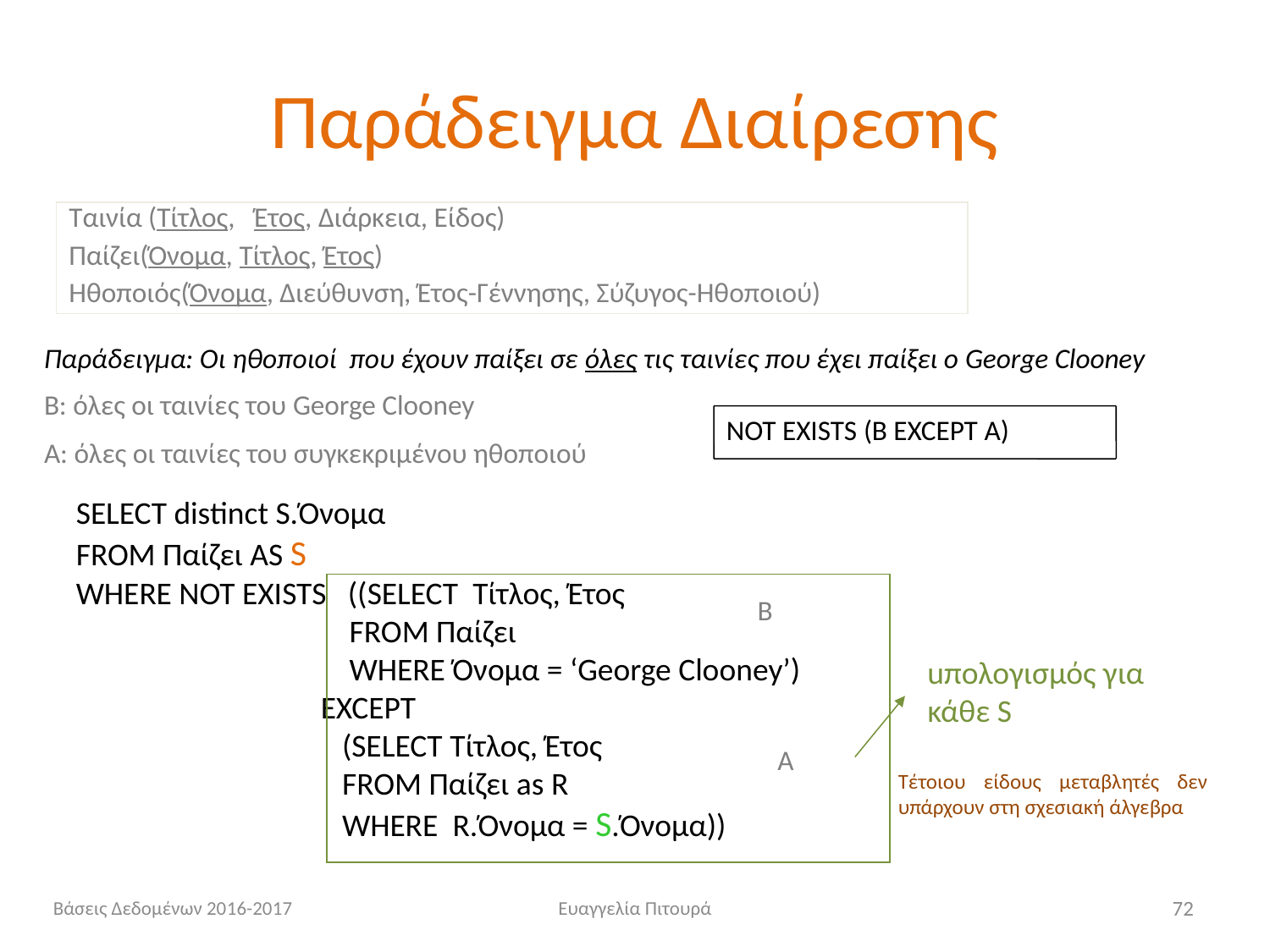

# Παράδειγμα Διαίρεσης
Ταινία (Τίτλος,   Έτος, Διάρκεια, Είδος)
Παίζει(Όνομα, Τίτλος, Έτος)
Ηθοποιός(Όνομα, Διεύθυνση, Έτος-Γέννησης, Σύζυγος-Ηθοποιού)
Παράδειγμα: Οι ηθοποιοί  που έχουν παίξει σε όλες τις ταινίες που έχει παίξει ο George Clooney
B: όλες οι ταινίες του George Clooney
Α: όλες οι ταινίες του συγκεκριμένου ηθοποιού
NOT EXISTS (Β EXCEPT Α)

SELECT distinct S.Όνομα
FROM Παίζει AS S
WHERE NOT EXISTS   ((SELECT  Τίτλος, Έτος
                                      FROM Παίζει
                                      WHERE Όνομα = ‘George Clooney’)
                                  EXCEPT
                                     (SELECT Τίτλος, Έτος
                                     FROM Παίζει as R
                                     WHERE  R.Όνομα = S.Όνομα))

B
uπολογισμός για κάθε S

A
Τέτοιου είδους μεταβλητές δεν υπάρχουν στη σχεσιακή άλγεβρα
Βάσεις Δεδομένων 2016-2017
Ευαγγελία Πιτουρά
72